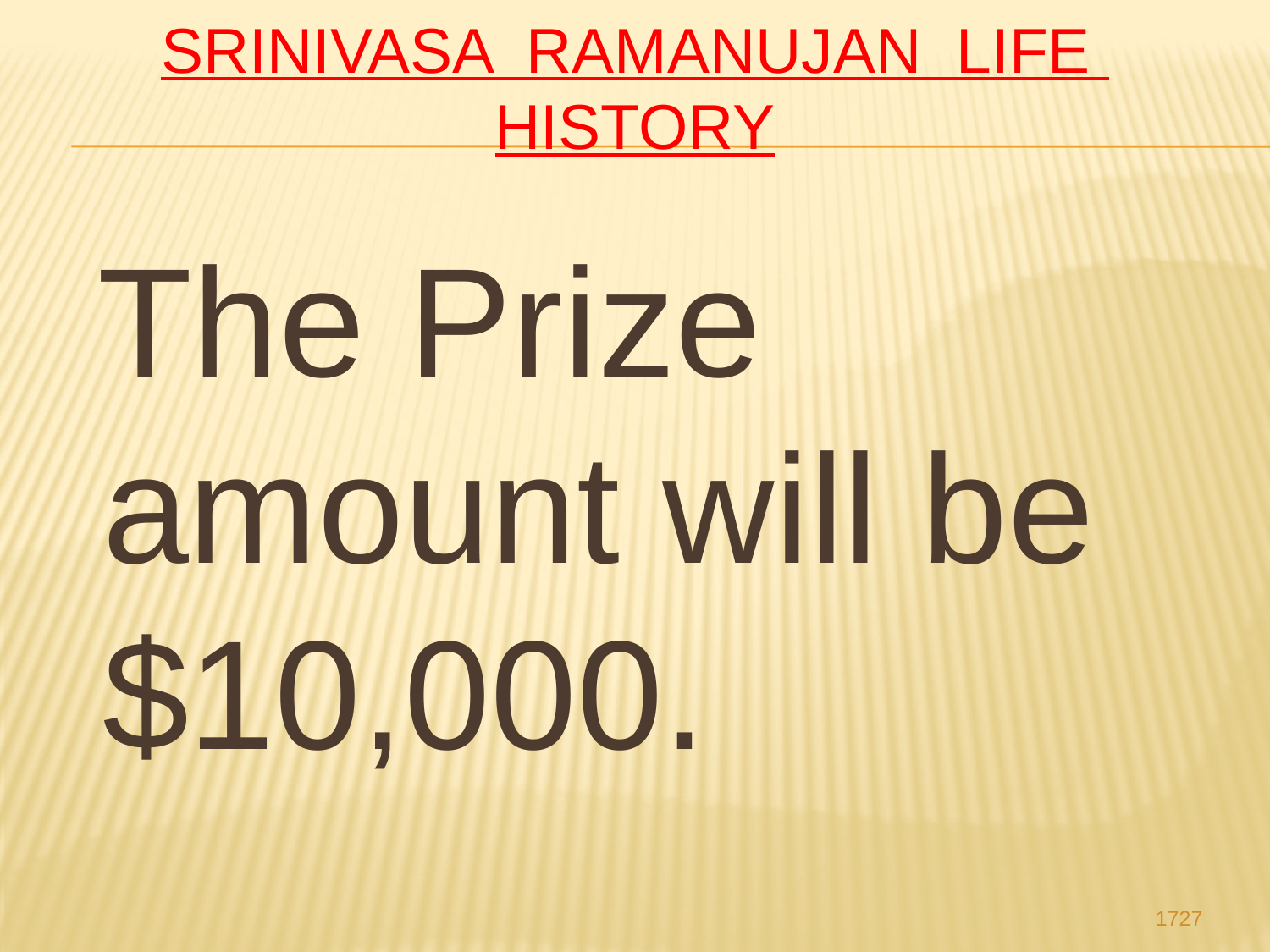

# Srinivasa  Ramanujan  life  history
 The Prize amount will be $10,000.

1727